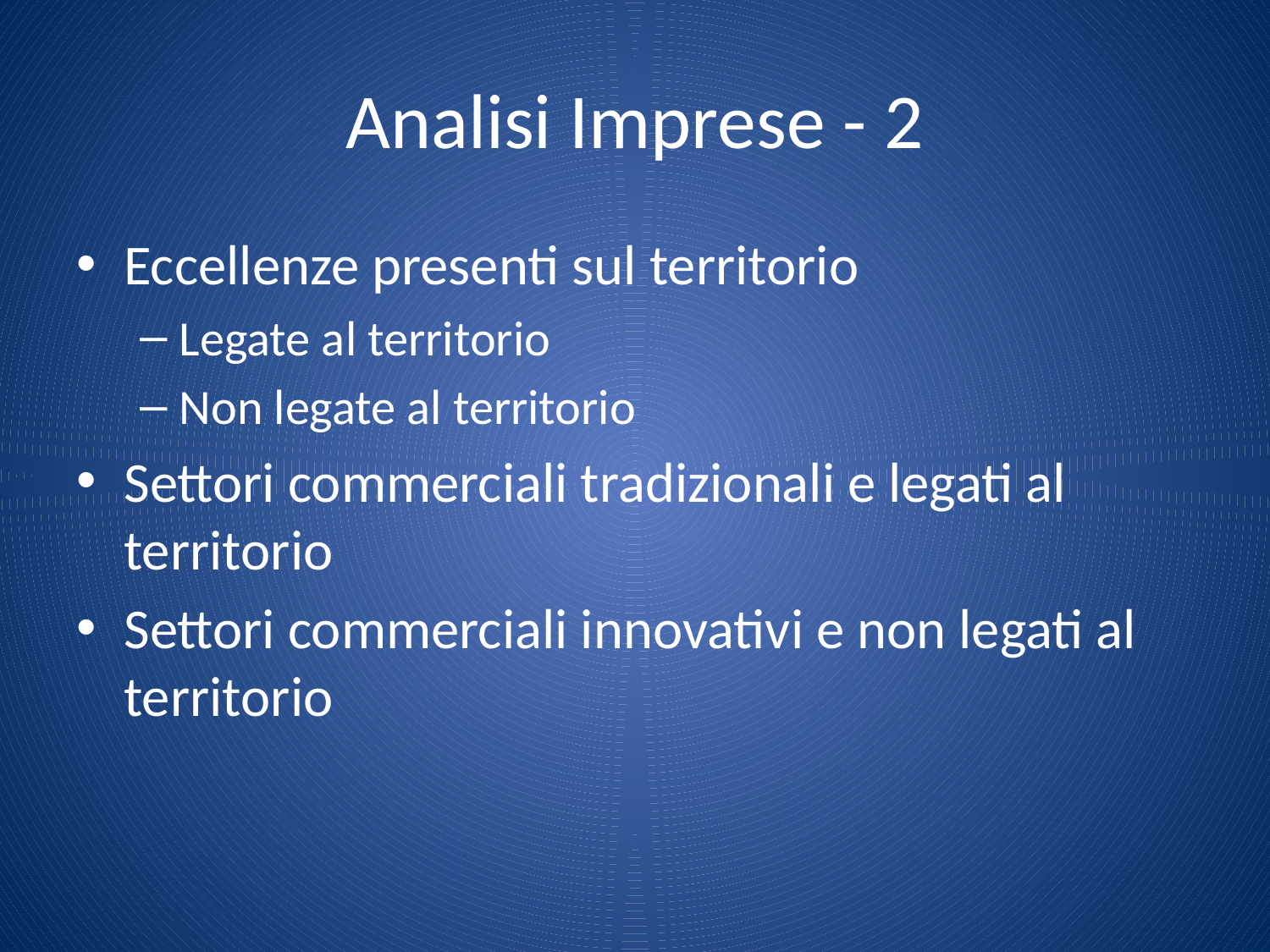

# Analisi Imprese - 2
Eccellenze presenti sul territorio
Legate al territorio
Non legate al territorio
Settori commerciali tradizionali e legati al territorio
Settori commerciali innovativi e non legati al territorio